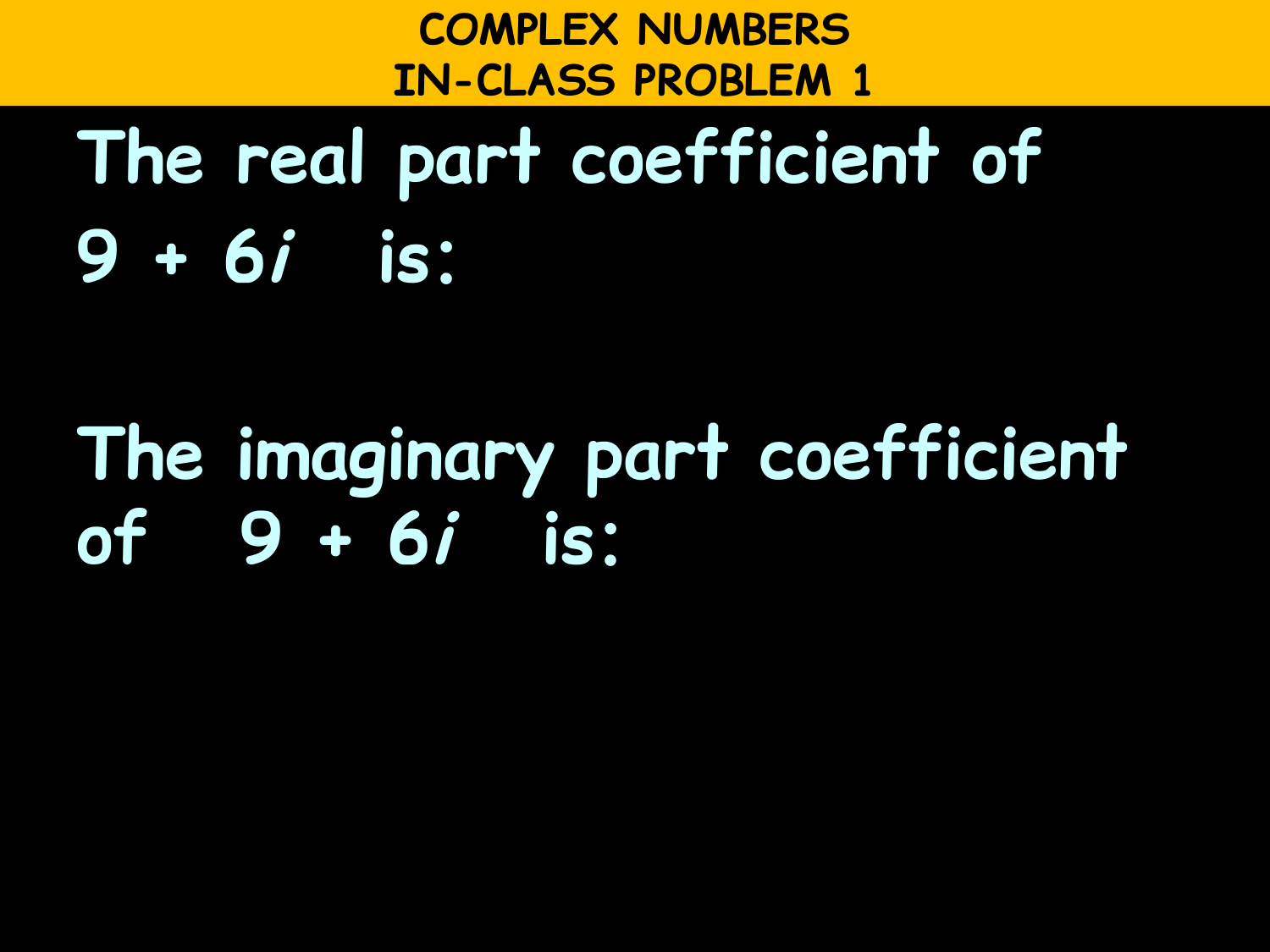

COMPLEX NUMBERS
IN-CLASS PROBLEM 1
The real part coefficient of
9 + 6i   is:

The imaginary part coefficient of   9 + 6i   is: